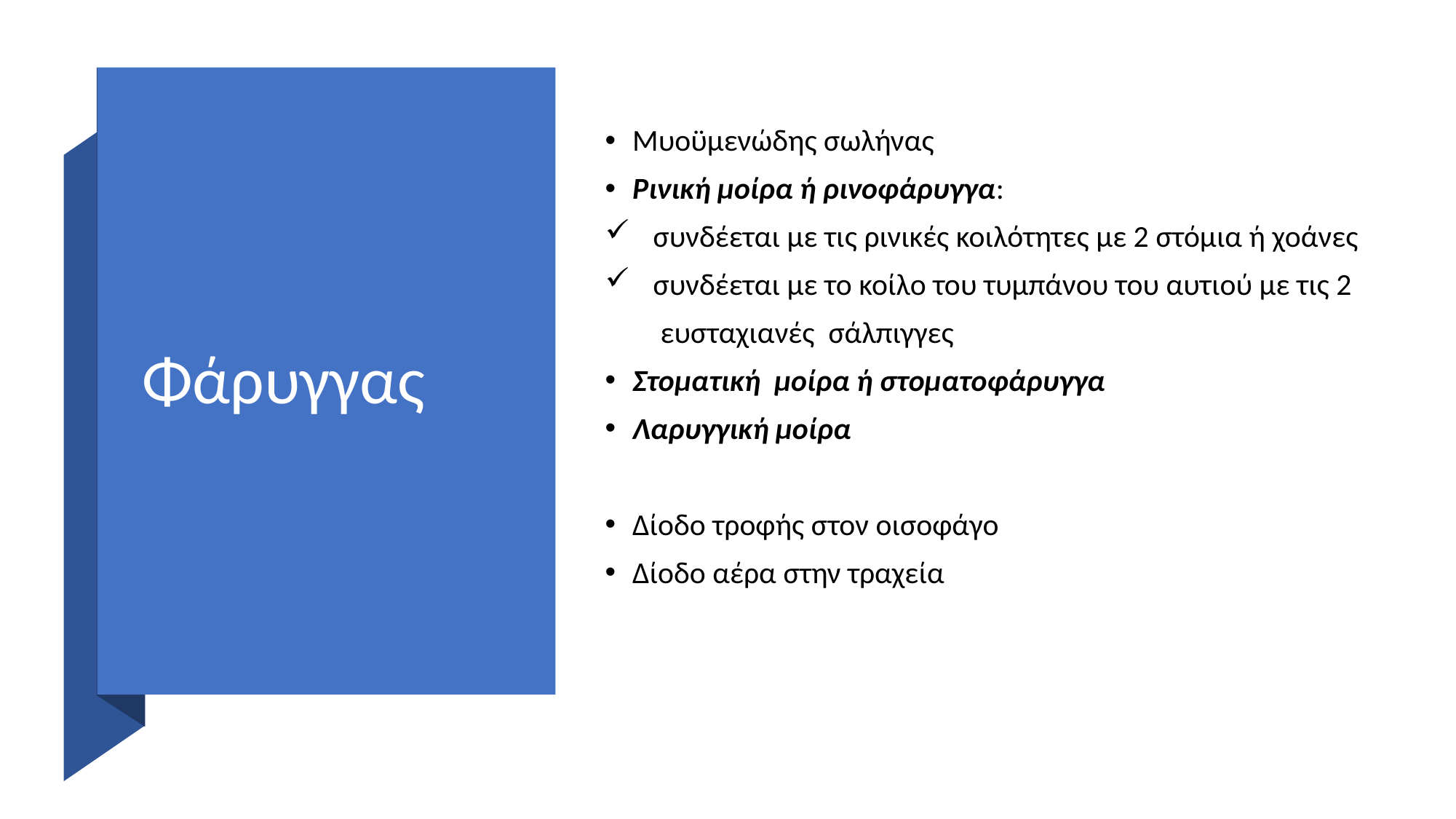

# Φάρυγγας
Μυοϋμενώδης σωλήνας
Ρινική μοίρα ή ρινοφάρυγγα:
   συνδέεται με τις ρινικές κοιλότητες με 2 στόμια ή χοάνες
   συνδέεται με το κοίλο του τυμπάνου του αυτιού με τις 2
        ευσταχιανές  σάλπιγγες
Στοματική  μοίρα ή στοματοφάρυγγα
Λαρυγγική μοίρα

Δίοδο τροφής στον οισοφάγο
Δίοδο αέρα στην τραχεία